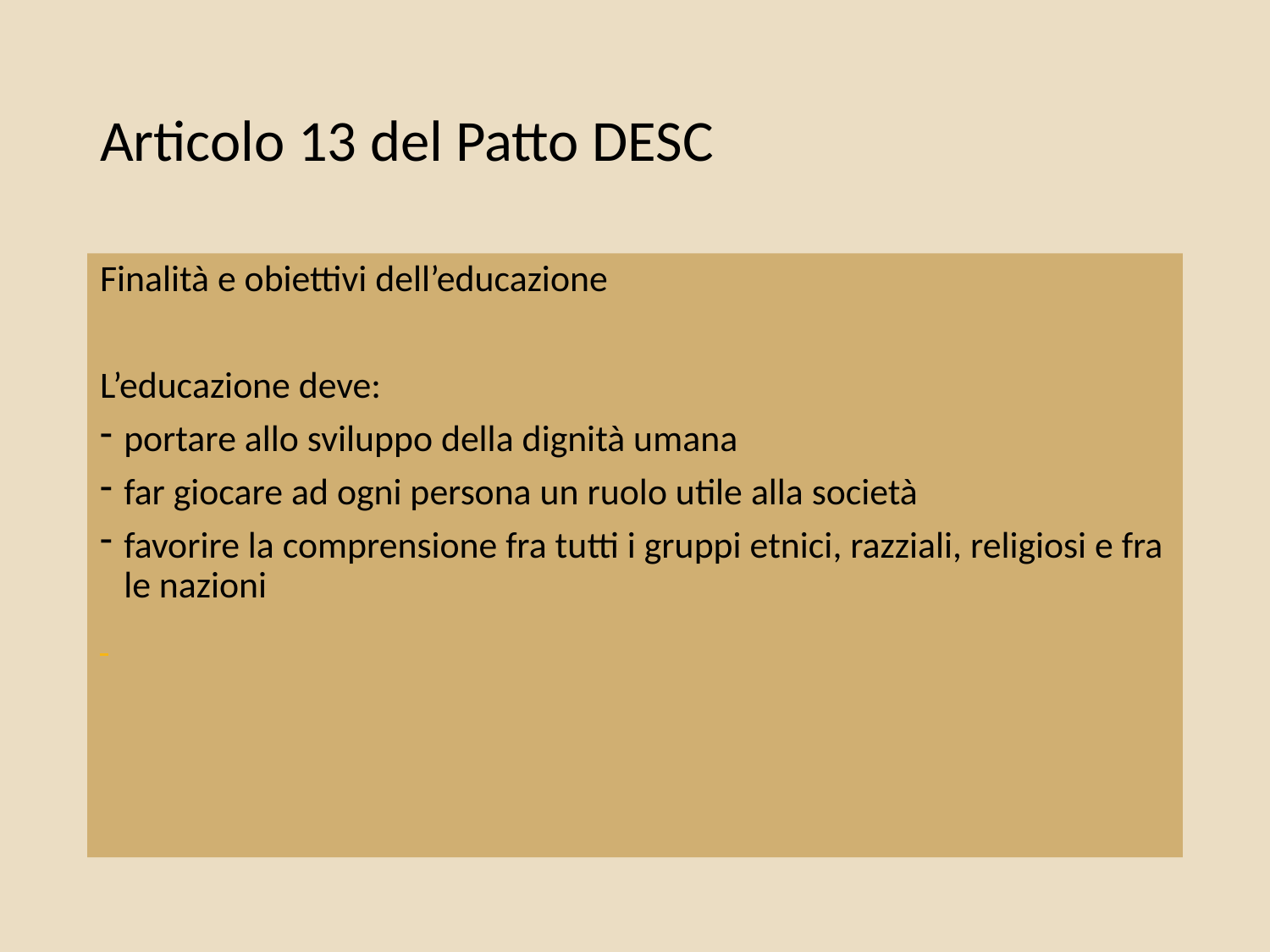

# Articolo 13 del Patto DESC
Finalità e obiettivi dell’educazione

L’educazione deve:
portare allo sviluppo della dignità umana
far giocare ad ogni persona un ruolo utile alla società
favorire la comprensione fra tutti i gruppi etnici, razziali, religiosi e fra le nazioni